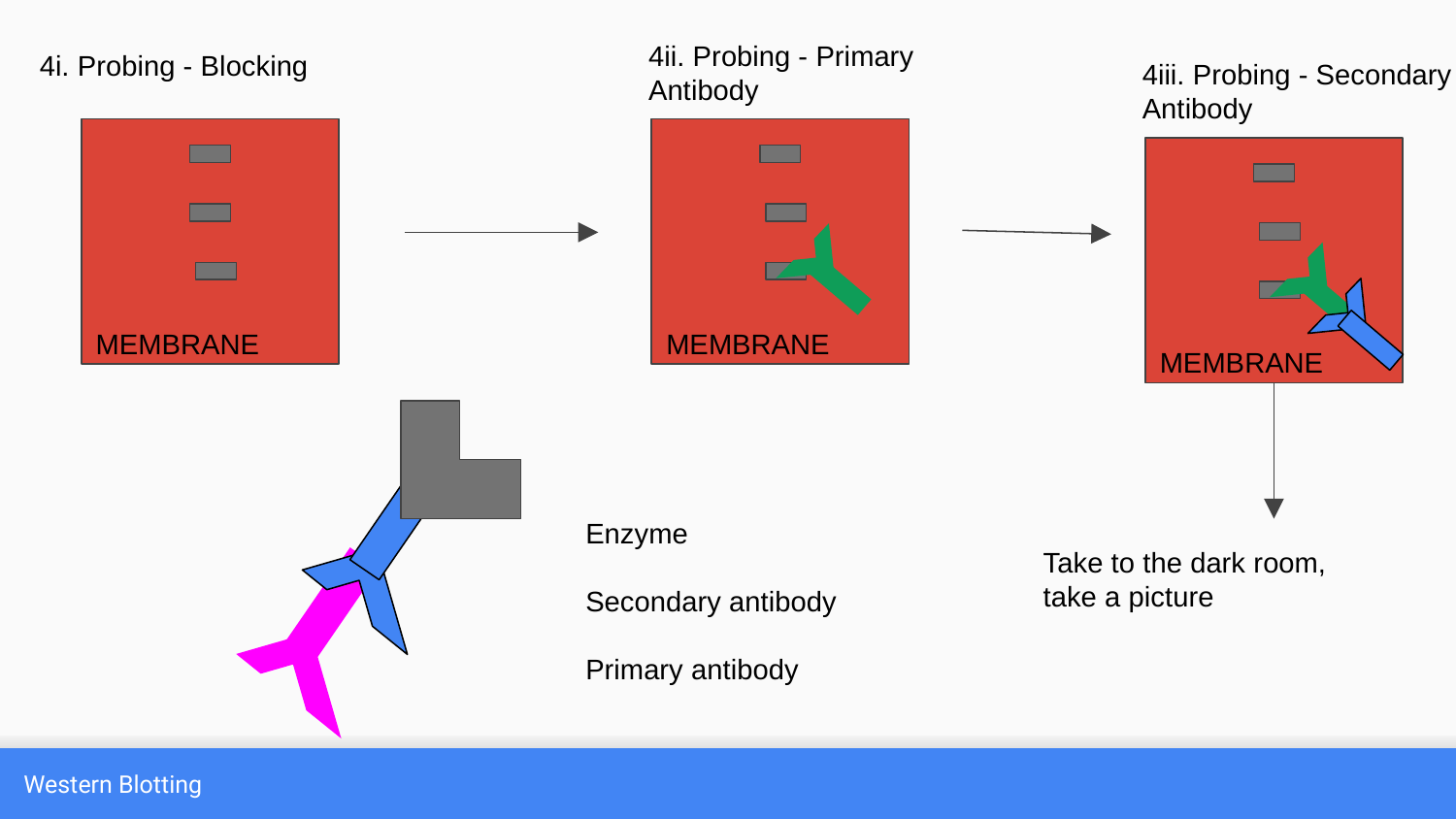

4ii. Probing - Primary Antibody
4i. Probing - Blocking
4iii. Probing - Secondary Antibody

MEMBRANE

MEMBRANE

MEMBRANE

Enzyme

Secondary antibody

Primary antibody
Take to the dark room, take a picture

Western Blotting